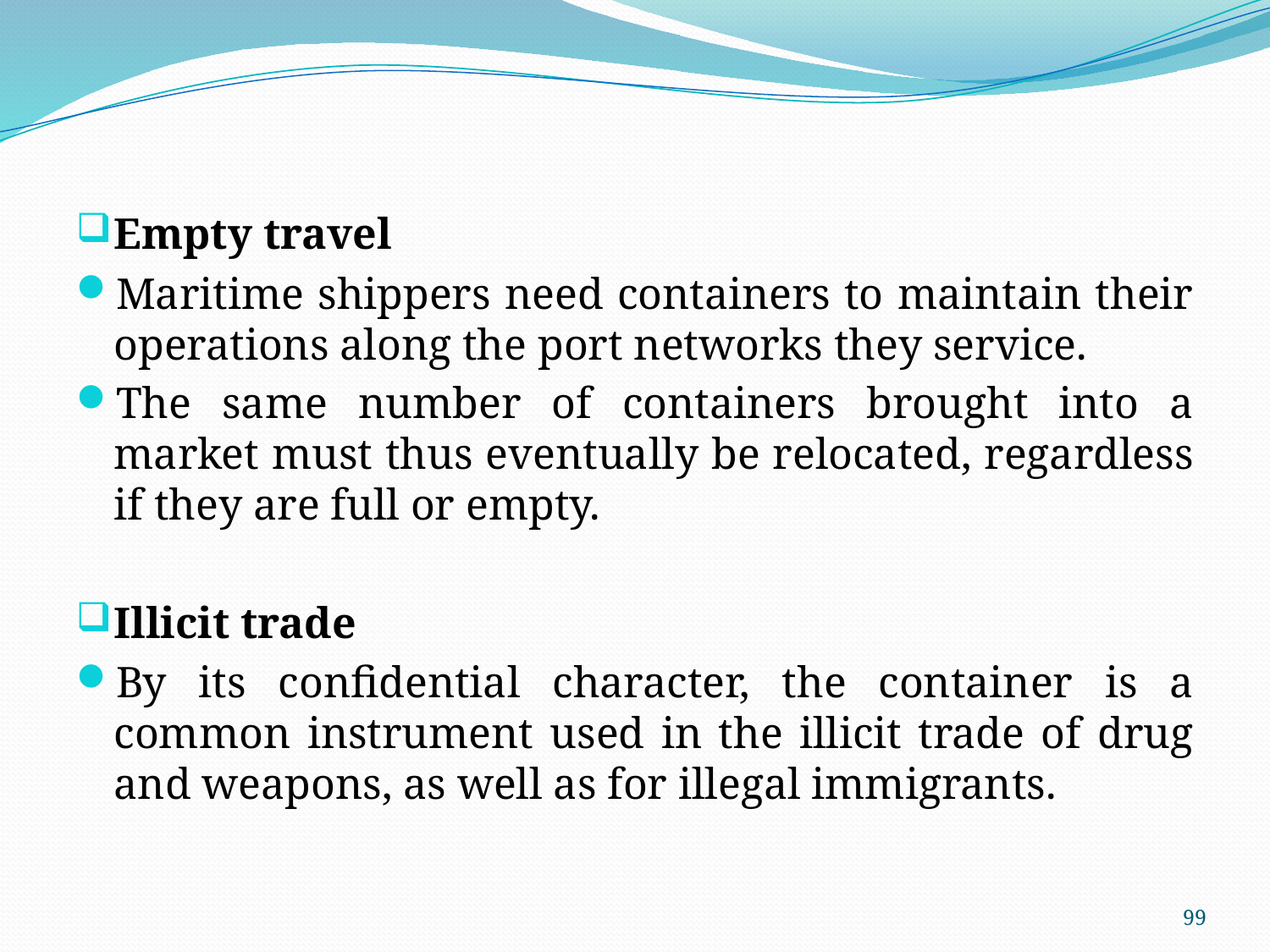

#
Empty travel
Maritime shippers need containers to maintain their operations along the port networks they service.
The same number of containers brought into a market must thus eventually be relocated, regardless if they are full or empty.

Illicit trade
By its confidential character, the container is a common instrument used in the illicit trade of drug and weapons, as well as for illegal immigrants.

99